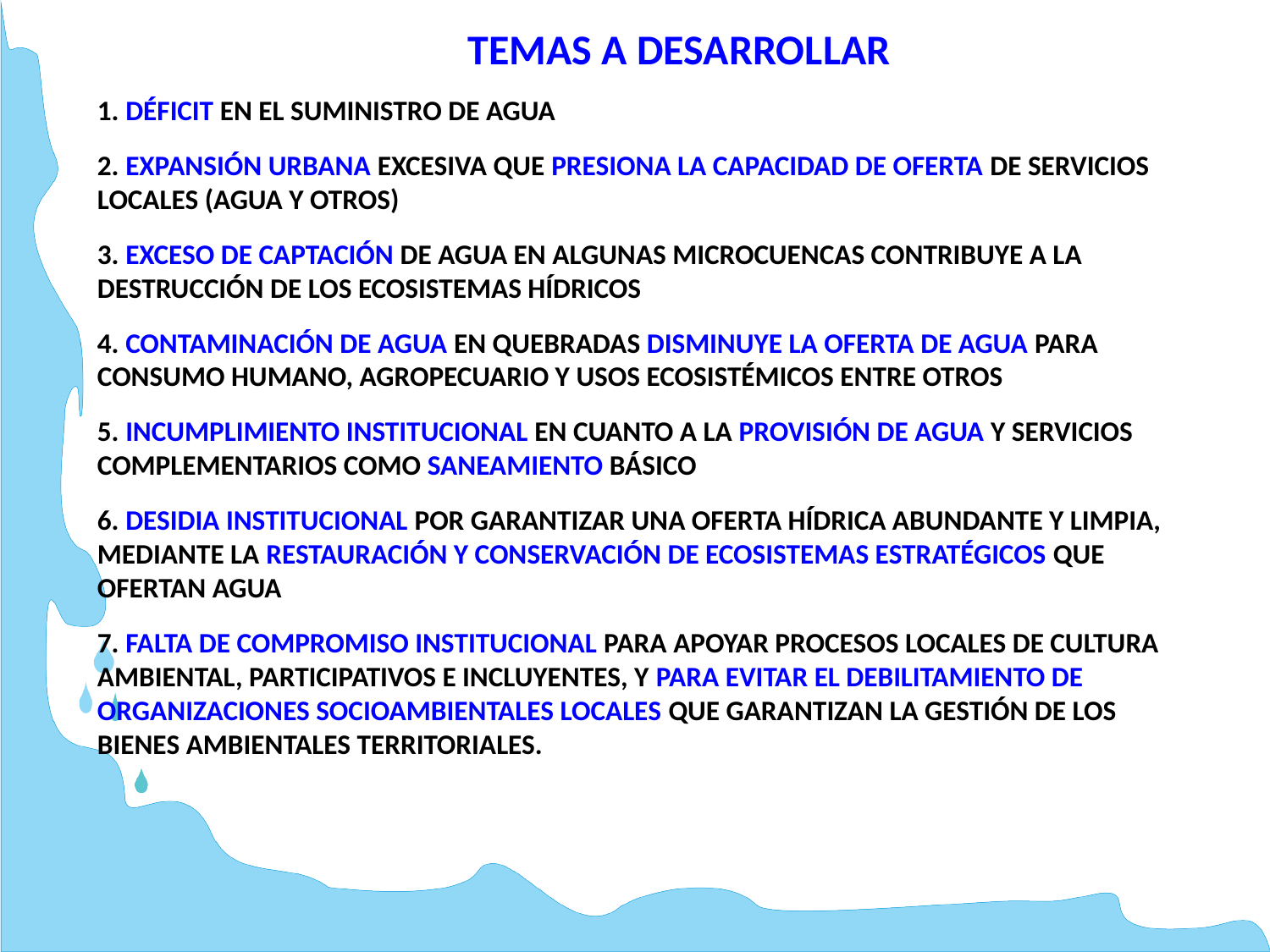

TEMAS A DESARROLLAR
1. DÉFICIT EN EL SUMINISTRO DE AGUA
2. EXPANSIÓN URBANA EXCESIVA QUE PRESIONA LA CAPACIDAD DE OFERTA DE SERVICIOS LOCALES (AGUA Y OTROS)
3. EXCESO DE CAPTACIÓN DE AGUA EN ALGUNAS MICROCUENCAS CONTRIBUYE A LA DESTRUCCIÓN DE LOS ECOSISTEMAS HÍDRICOS
4. CONTAMINACIÓN DE AGUA EN QUEBRADAS DISMINUYE LA OFERTA DE AGUA PARA CONSUMO HUMANO, AGROPECUARIO Y USOS ECOSISTÉMICOS ENTRE OTROS
5. INCUMPLIMIENTO INSTITUCIONAL EN CUANTO A LA PROVISIÓN DE AGUA Y SERVICIOS COMPLEMENTARIOS COMO SANEAMIENTO BÁSICO
6. DESIDIA INSTITUCIONAL POR GARANTIZAR UNA OFERTA HÍDRICA ABUNDANTE Y LIMPIA, MEDIANTE LA RESTAURACIÓN Y CONSERVACIÓN DE ECOSISTEMAS ESTRATÉGICOS QUE OFERTAN AGUA
7. FALTA DE COMPROMISO INSTITUCIONAL PARA APOYAR PROCESOS LOCALES DE CULTURA AMBIENTAL, PARTICIPATIVOS E INCLUYENTES, Y PARA EVITAR EL DEBILITAMIENTO DE ORGANIZACIONES SOCIOAMBIENTALES LOCALES QUE GARANTIZAN LA GESTIÓN DE LOS BIENES AMBIENTALES TERRITORIALES.